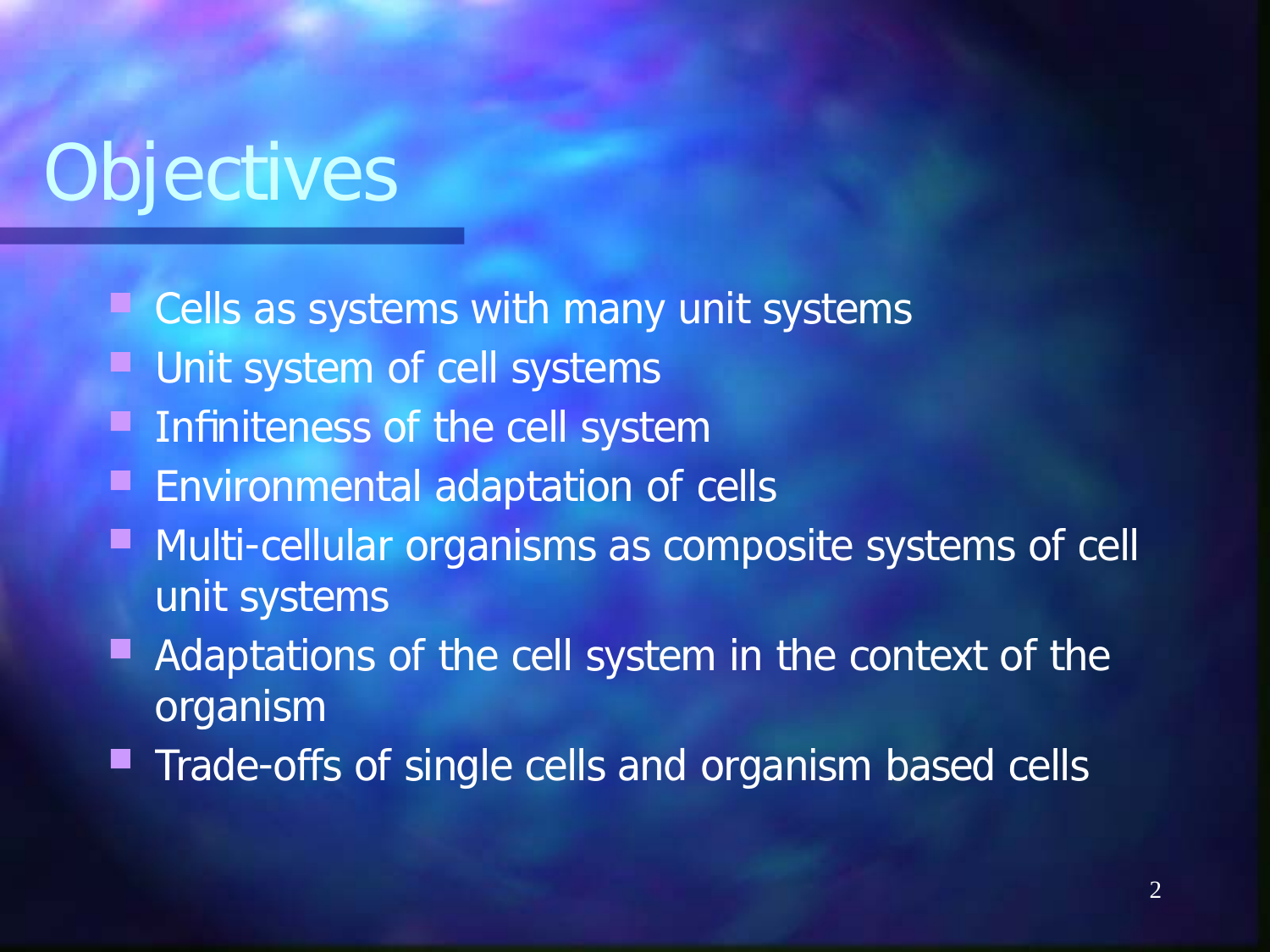

# Objectives
Cells as systems with many unit systems
Unit system of cell systems
Infiniteness of the cell system
Environmental adaptation of cells
Multi-cellular organisms as composite systems of cell unit systems
Adaptations of the cell system in the context of the organism
Trade-offs of single cells and organism based cells
2